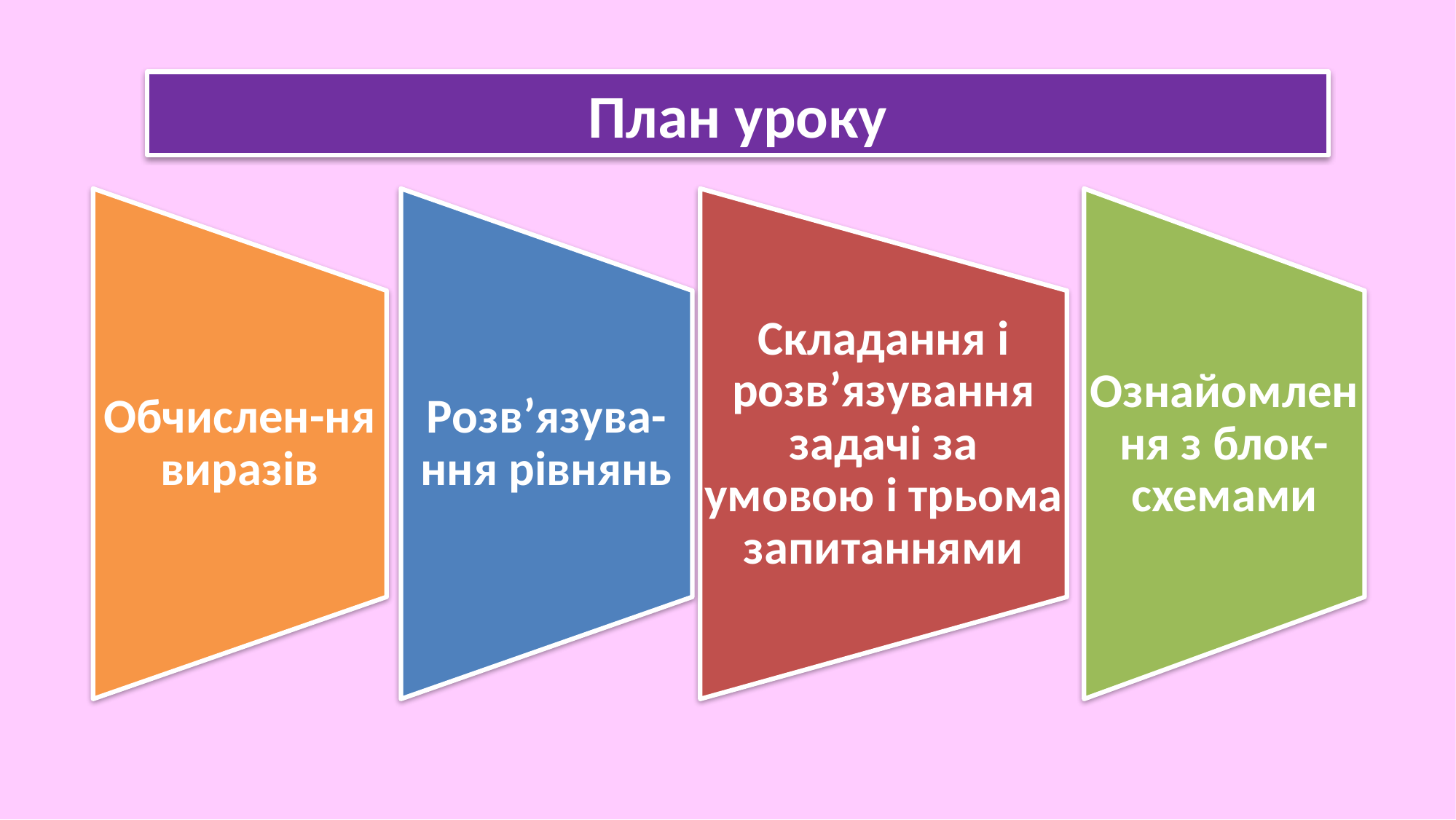

План уроку
Обчислен-ня виразів
Складання і розв’язування задачі за умовою і трьома запитаннями
Ознайомлення з блок-схемами
Розв’язува-ння рівнянь